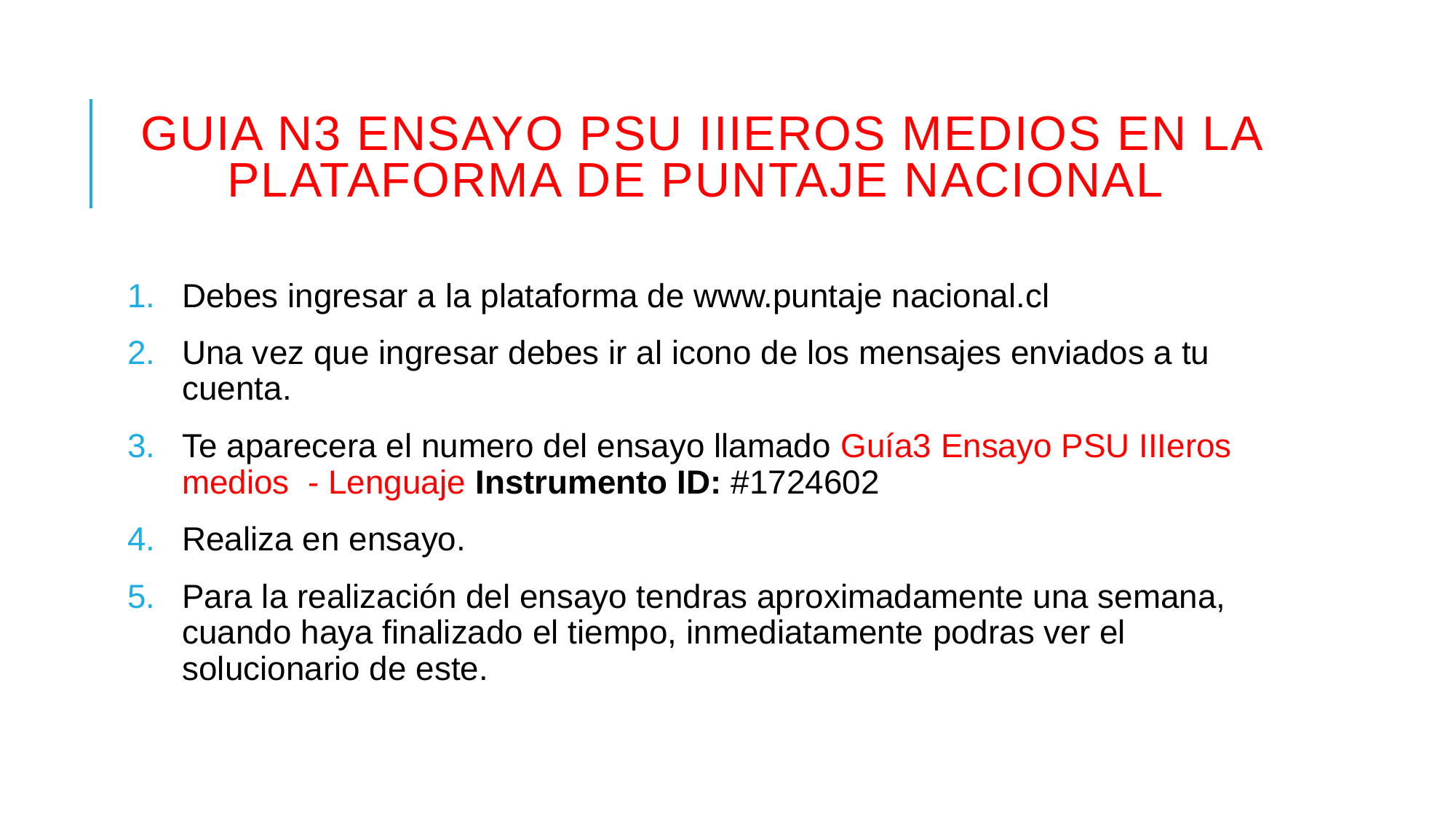

# GUIA N3 ENSAYO PSU IIIEROS MEDIOS EN LA PLATAFORMA DE PUNTAJE NACIONAL
Debes ingresar a la plataforma de www.puntaje nacional.cl
Una vez que ingresar debes ir al icono de los mensajes enviados a tu cuenta.
Te aparecera el numero del ensayo llamado Guía3 Ensayo PSU IIIeros medios  - Lenguaje Instrumento ID: #1724602
Realiza en ensayo.
Para la realización del ensayo tendras aproximadamente una semana, cuando haya finalizado el tiempo, inmediatamente podras ver el solucionario de este.